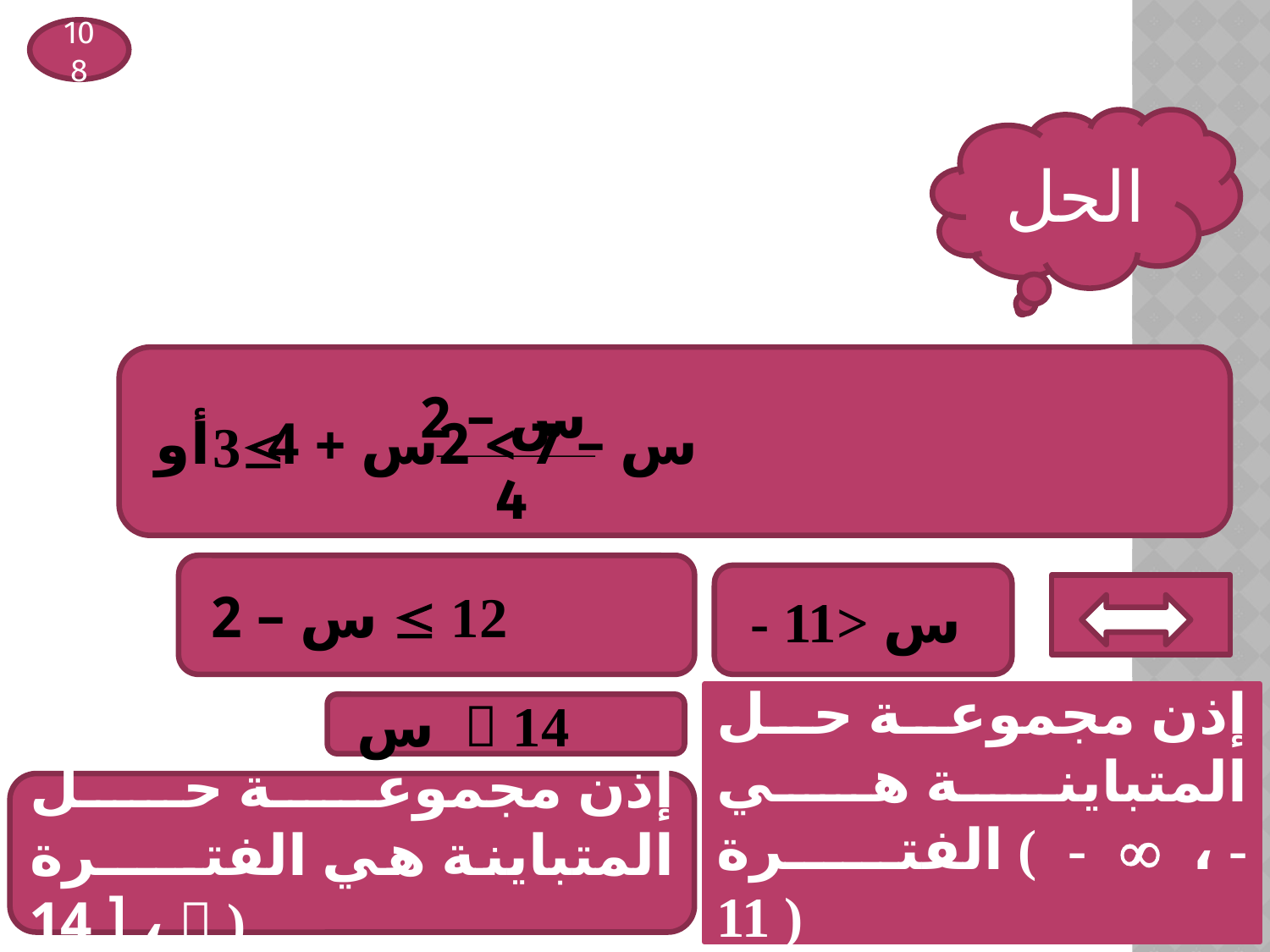

108
الحل

 س – 7 > 2س + 4    أو

 س – 2
 3≤

4
 س – 2 ≤ 12
- 11> س

إذن مجموعة حل المتباينة هي الفتـــــرة ( - ∞ ، -11 )
 س  ≤ 14
إذن مجموعة حل المتباينة هي الفتـــــرة [ 14 ، ∞ )